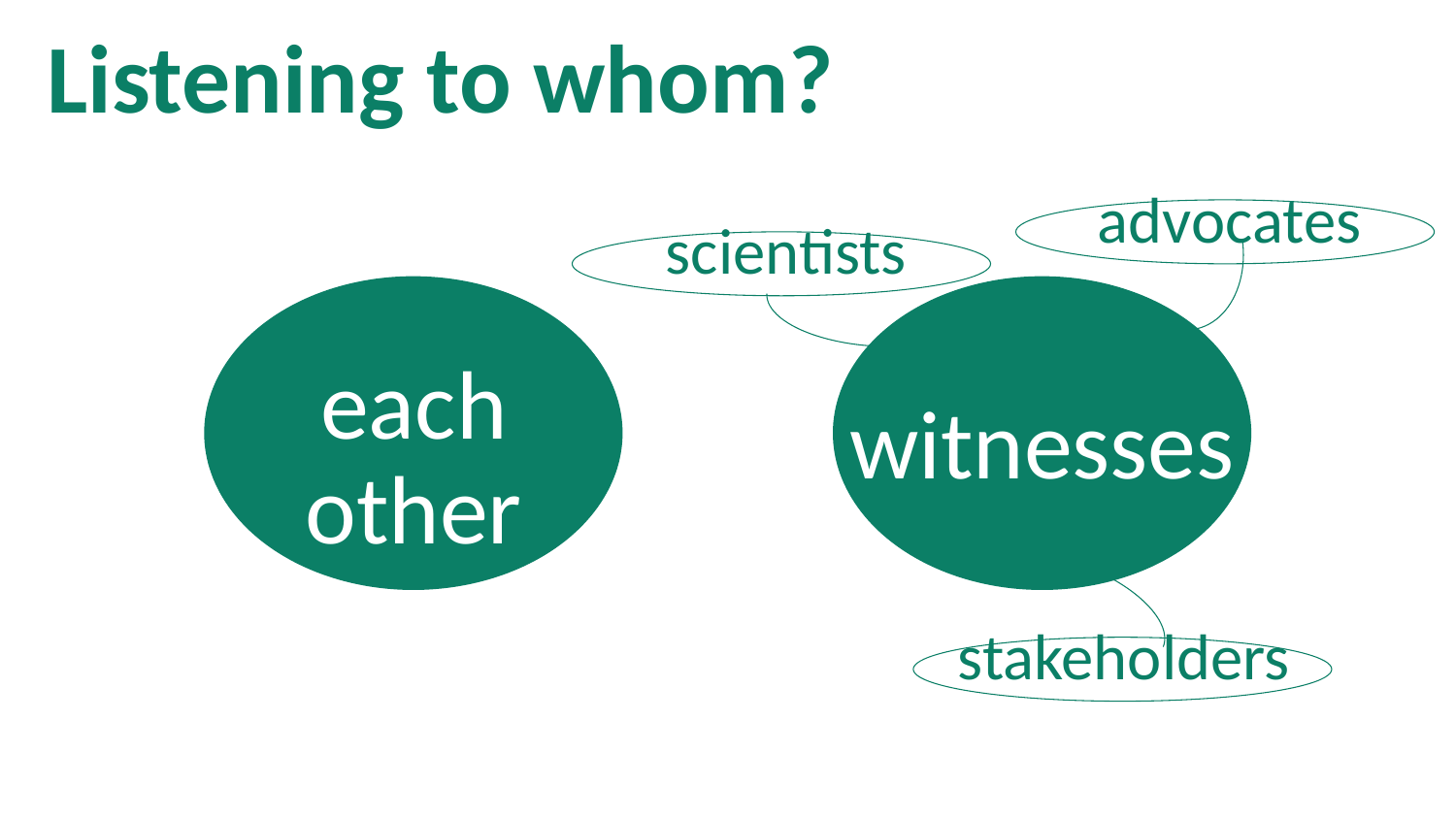

Listening to whom?

advocates

scientists

each other
witnesses

stakeholders